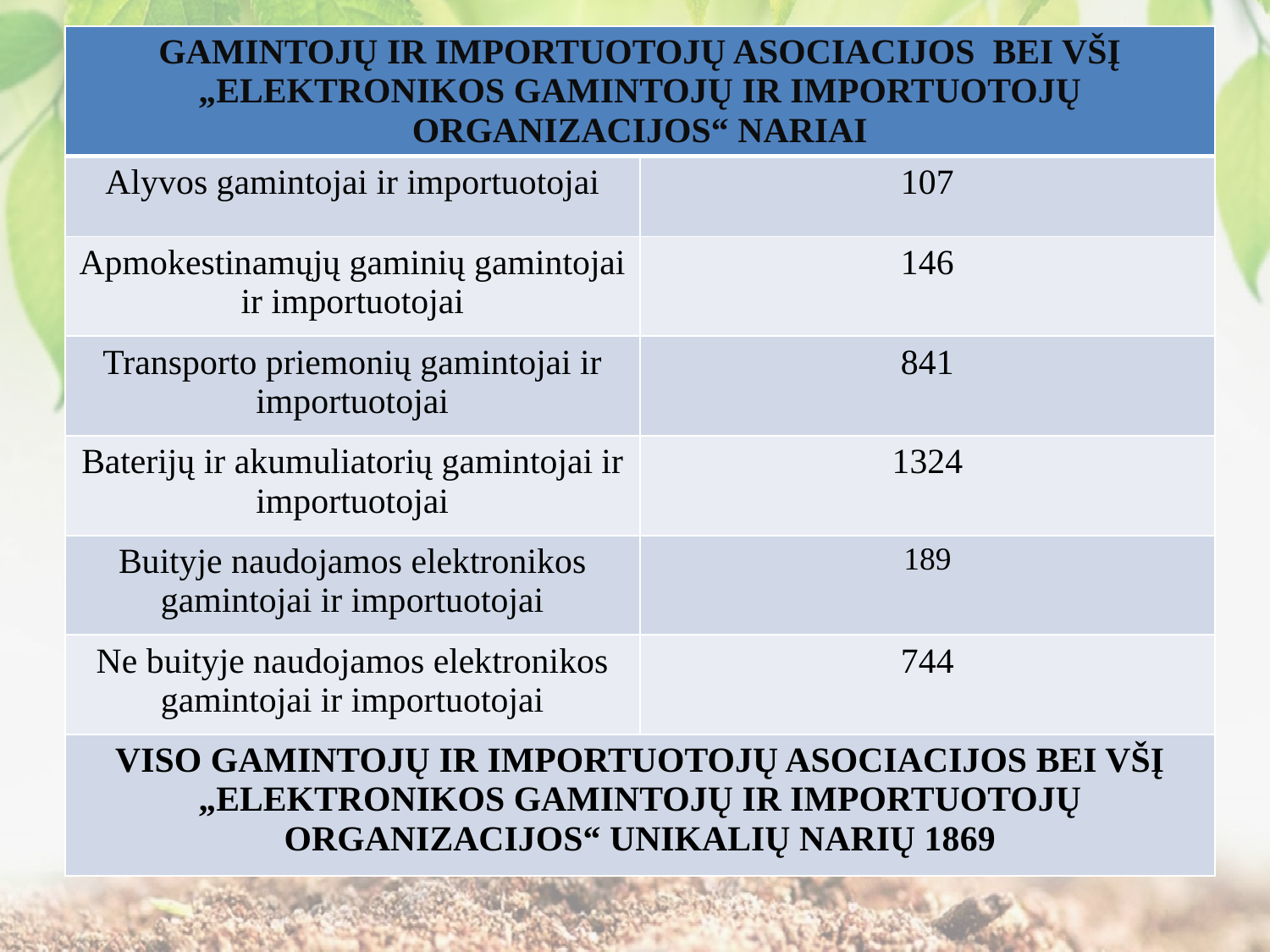

| GAMINTOJŲ IR IMPORTUOTOJŲ ASOCIACIJOS BEI VŠĮ „ELEKTRONIKOS GAMINTOJŲ IR IMPORTUOTOJŲ ORGANIZACIJOS“ NARIAI |  |
| --- | --- |
| Alyvos gamintojai ir importuotojai | 107 |
| Apmokestinamųjų gaminių gamintojai ir importuotojai | 146 |
| Transporto priemonių gamintojai ir importuotojai | 841 |
| Baterijų ir akumuliatorių gamintojai ir importuotojai | 1324 |
| Buityje naudojamos elektronikos gamintojai ir importuotojai | 189 |
| Ne buityje naudojamos elektronikos gamintojai ir importuotojai | 744 |
| VISO GAMINTOJŲ IR IMPORTUOTOJŲ ASOCIACIJOS BEI VŠĮ „ELEKTRONIKOS GAMINTOJŲ IR IMPORTUOTOJŲ ORGANIZACIJOS“ UNIKALIŲ NARIŲ 1869 |  |